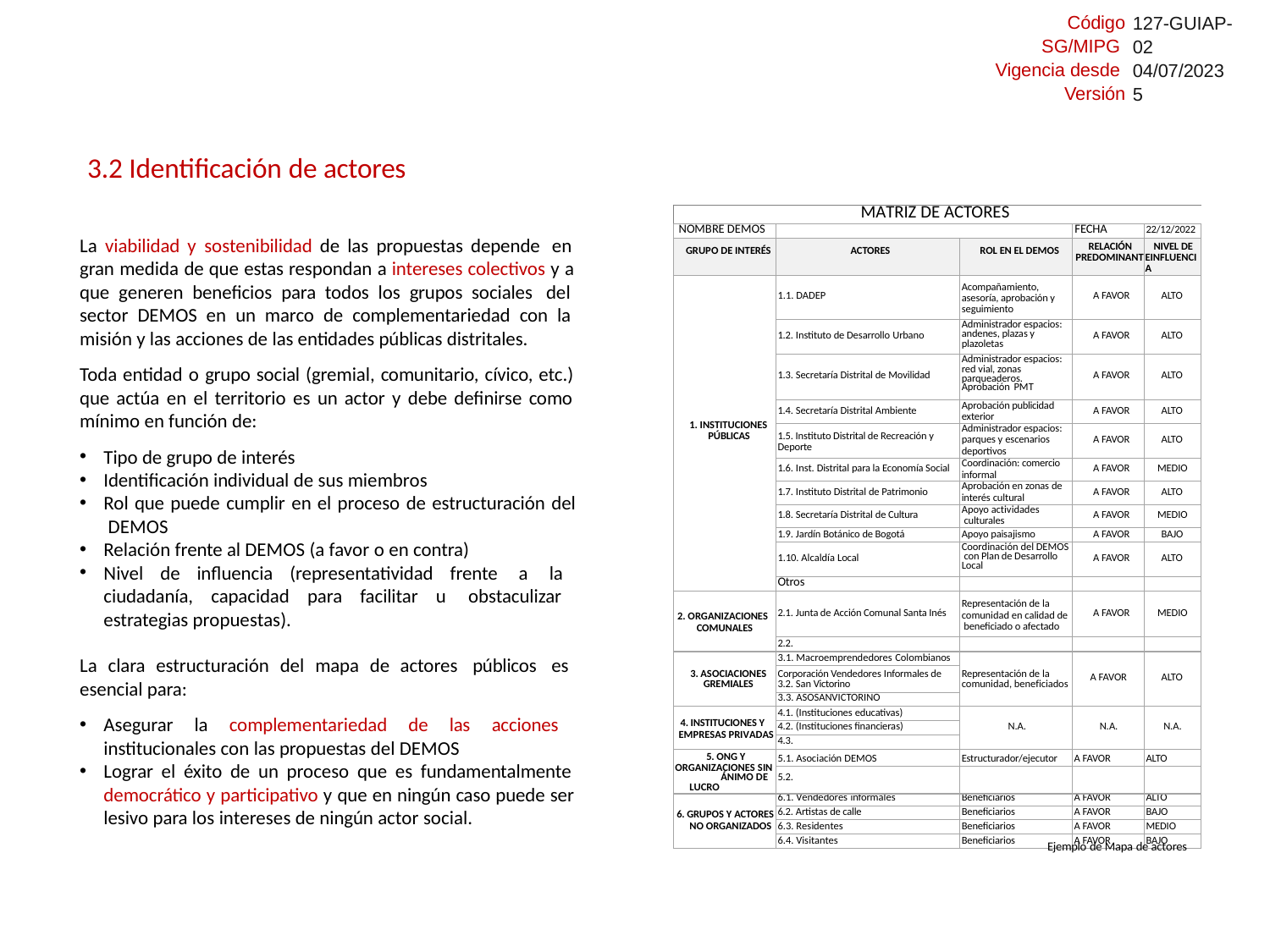

Código SG/MIPG
Vigencia desde
Versión
127-GUIAP-02
04/07/2023
5
# 3.2 Identificación de actores
| MATRIZ DE ACTORES |  |  |  |  |
| --- | --- | --- | --- | --- |
| NOMBRE DEMOS |  |  | FECHA | 22/12/2022 |
| GRUPO DE INTERÉS | ACTORES | ROL EN EL DEMOS | RELACIÓN PREDOMINANT | NIVEL DE EINFLUENCIA |
| 1. INSTITUCIONES PÚBLICAS | 1.1. DADEP | Acompañamiento, asesoría, aprobación y seguimiento | A FAVOR | ALTO |
|  | 1.2. Instituto de Desarrollo Urbano | Administrador espacios: andenes, plazas y plazoletas | A FAVOR | ALTO |
|  | 1.3. Secretaría Distrital de Movilidad | Administrador espacios: red vial, zonas parqueaderos. Aprobación PMT | A FAVOR | ALTO |
|  | 1.4. Secretaría Distrital Ambiente | Aprobación publicidad exterior | A FAVOR | ALTO |
|  | 1.5. Instituto Distrital de Recreación y Deporte | Administrador espacios: parques y escenarios deportivos | A FAVOR | ALTO |
|  | 1.6. Inst. Distrital para la Economía Social | Coordinación: comercio informal | A FAVOR | MEDIO |
|  | 1.7. Instituto Distrital de Patrimonio | Aprobación en zonas de interés cultural | A FAVOR | ALTO |
|  | 1.8. Secretaría Distrital de Cultura | Apoyo actividades culturales | A FAVOR | MEDIO |
|  | 1.9. Jardín Botánico de Bogotá | Apoyo paisajismo | A FAVOR | BAJO |
|  | 1.10. Alcaldía Local | Coordinación del DEMOS con Plan de Desarrollo Local | A FAVOR | ALTO |
|  | Otros |  |  |  |
| 2. ORGANIZACIONES COMUNALES | 2.1. Junta de Acción Comunal Santa Inés | Representación de la comunidad en calidad de beneficiado o afectado | A FAVOR | MEDIO |
|  | 2.2. |  |  |  |
| 3. ASOCIACIONES GREMIALES | 3.1. Macroemprendedores Colombianos | Representación de la comunidad, beneficiados | A FAVOR | ALTO |
|  | Corporación Vendedores Informales de 3.2. San Victorino |  |  |  |
|  | 3.3. ASOSANVICTORINO |  |  |  |
| 4. INSTITUCIONES Y EMPRESAS PRIVADAS | 4.1. (Instituciones educativas) | N.A. | N.A. | N.A. |
|  | 4.2. (Instituciones financieras) |  |  |  |
|  | 4.3. |  |  |  |
| 5. ONG Y ORGANIZACIONES SIN ÁNIMO DE LUCRO | 5.1. Asociación DEMOS | Estructurador/ejecutor | A FAVOR | ALTO |
|  | 5.2. |  |  |  |
| 6. GRUPOS Y ACTORES NO ORGANIZADOS | 6.1. Vendedores informales | Beneficiarios | A FAVOR | ALTO |
|  | 6.2. Artistas de calle | Beneficiarios | A FAVOR | BAJO |
|  | 6.3. Residentes | Beneficiarios | A FAVOR | MEDIO |
|  | 6.4. Visitantes | Beneficiarios | A FAVOR | BAJO |
La viabilidad y sostenibilidad de las propuestas depende en  gran medida de que estas respondan a intereses colectivos y a  que generen beneficios para todos los grupos sociales del  sector DEMOS en un marco de complementariedad con la  misión y las acciones de las entidades públicas distritales.
Toda entidad o grupo social (gremial, comunitario, cívico, etc.)  que actúa en el territorio es un actor y debe definirse como  mínimo en función de:
Tipo de grupo de interés
Identificación individual de sus miembros
Rol que puede cumplir en el proceso de estructuración del  DEMOS
Relación frente al DEMOS (a favor o en contra)
Nivel de influencia (representatividad frente a la  ciudadanía, capacidad para facilitar u obstaculizar  estrategias propuestas).

La clara estructuración del mapa de actores públicos es  esencial para:
Asegurar la complementariedad de las acciones  institucionales con las propuestas del DEMOS
Lograr el éxito de un proceso que es fundamentalmente  democrático y participativo y que en ningún caso puede ser  lesivo para los intereses de ningún actor social.
Ejemplo de Mapa de actores